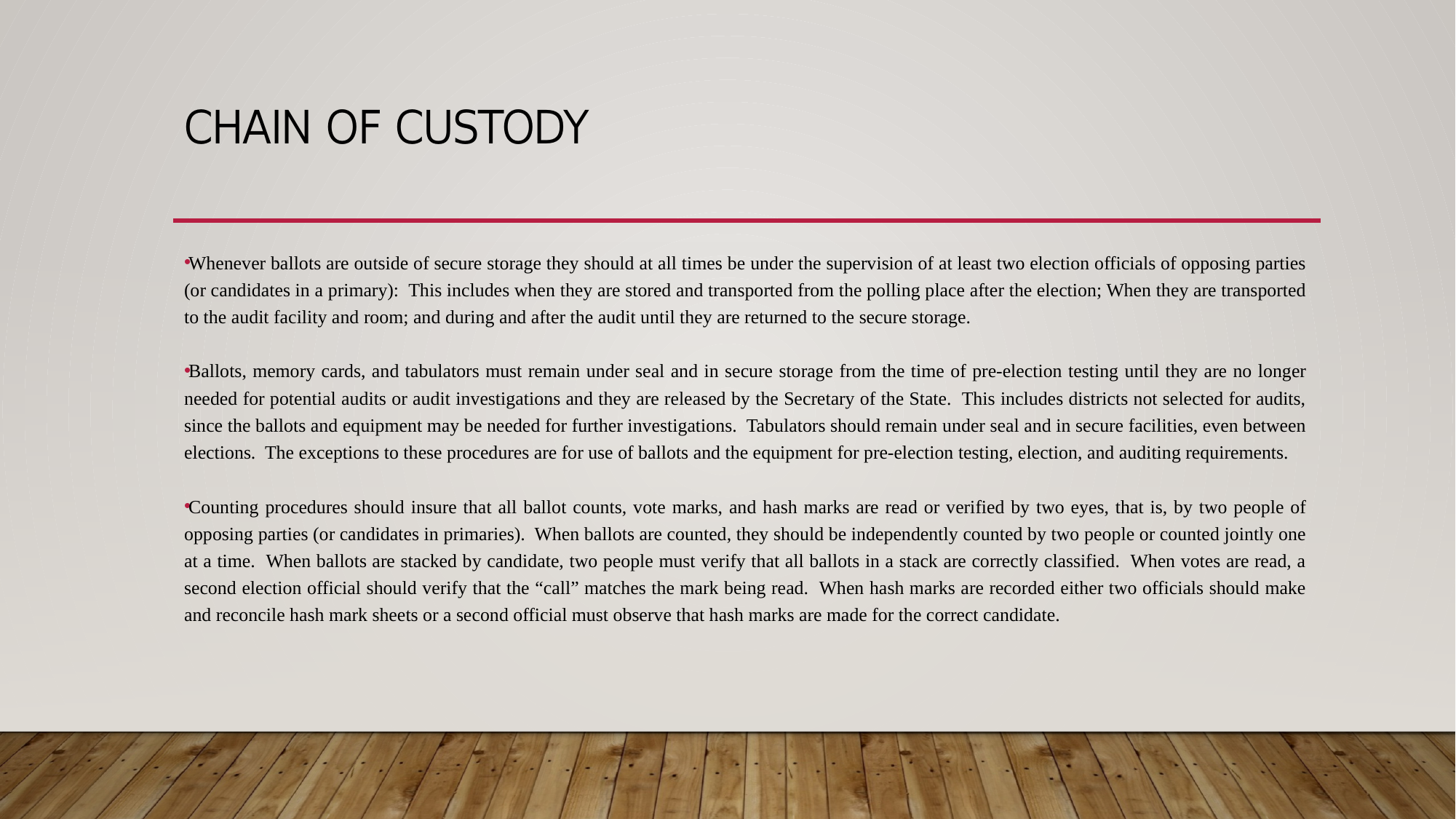

# Chain of custody
Whenever ballots are outside of secure storage they should at all times be under the supervision of at least two election officials of opposing parties (or candidates in a primary):  This includes when they are stored and transported from the polling place after the election; When they are transported to the audit facility and room; and during and after the audit until they are returned to the secure storage.

Ballots, memory cards, and tabulators must remain under seal and in secure storage from the time of pre-election testing until they are no longer needed for potential audits or audit investigations and they are released by the Secretary of the State.  This includes districts not selected for audits, since the ballots and equipment may be needed for further investigations.  Tabulators should remain under seal and in secure facilities, even between elections.  The exceptions to these procedures are for use of ballots and the equipment for pre-election testing, election, and auditing requirements.

Counting procedures should insure that all ballot counts, vote marks, and hash marks are read or verified by two eyes, that is, by two people of opposing parties (or candidates in primaries).  When ballots are counted, they should be independently counted by two people or counted jointly one at a time.  When ballots are stacked by candidate, two people must verify that all ballots in a stack are correctly classified.  When votes are read, a second election official should verify that the “call” matches the mark being read.  When hash marks are recorded either two officials should make and reconcile hash mark sheets or a second official must observe that hash marks are made for the correct candidate.